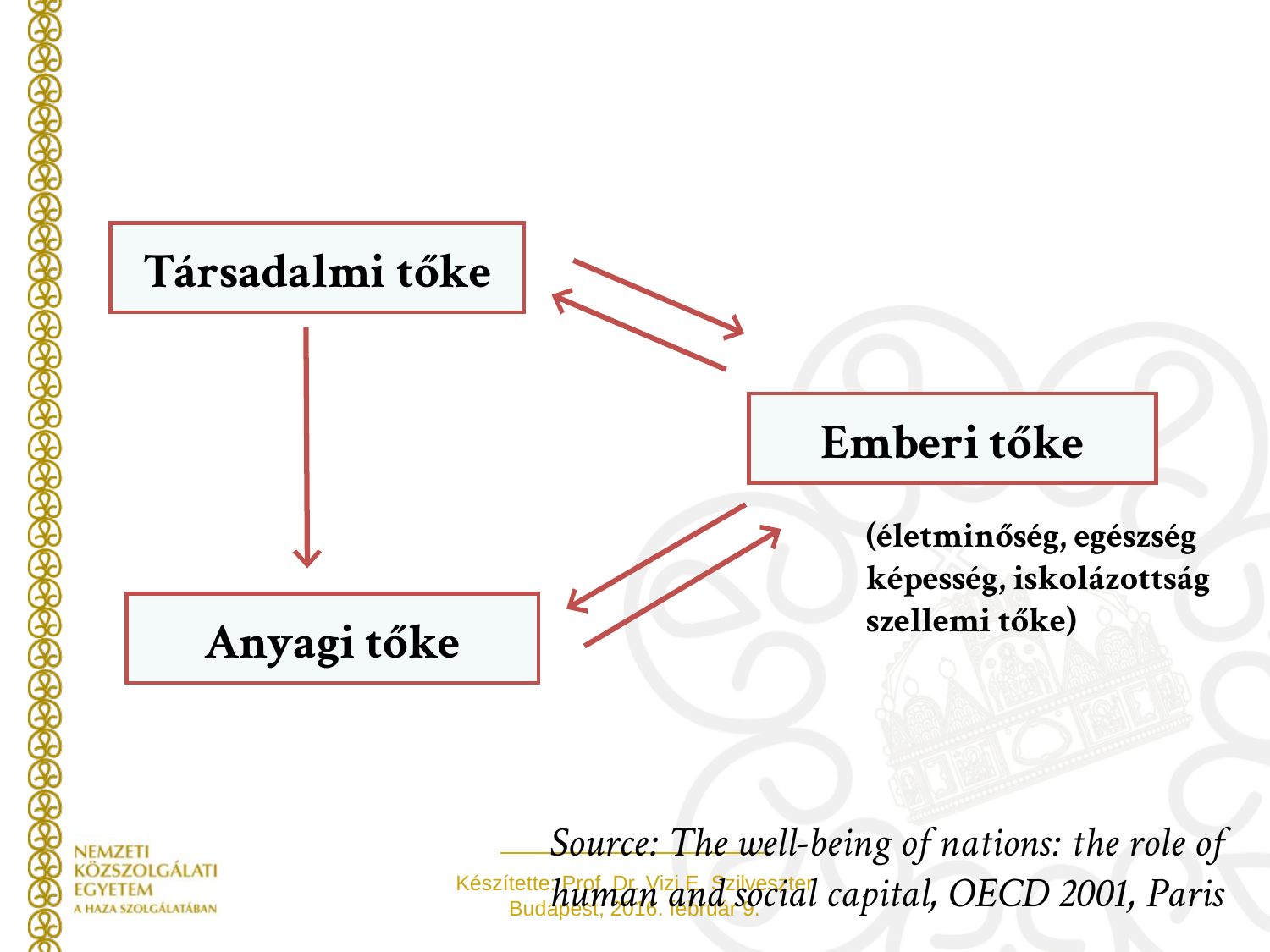

Társadalmi tőke

Emberi tőke

(életminőség, egészség
képesség, iskolázottság
szellemi tőke)

Anyagi tőke
Source: The well-being of nations: the role of
human and social capital, OECD 2001, Paris